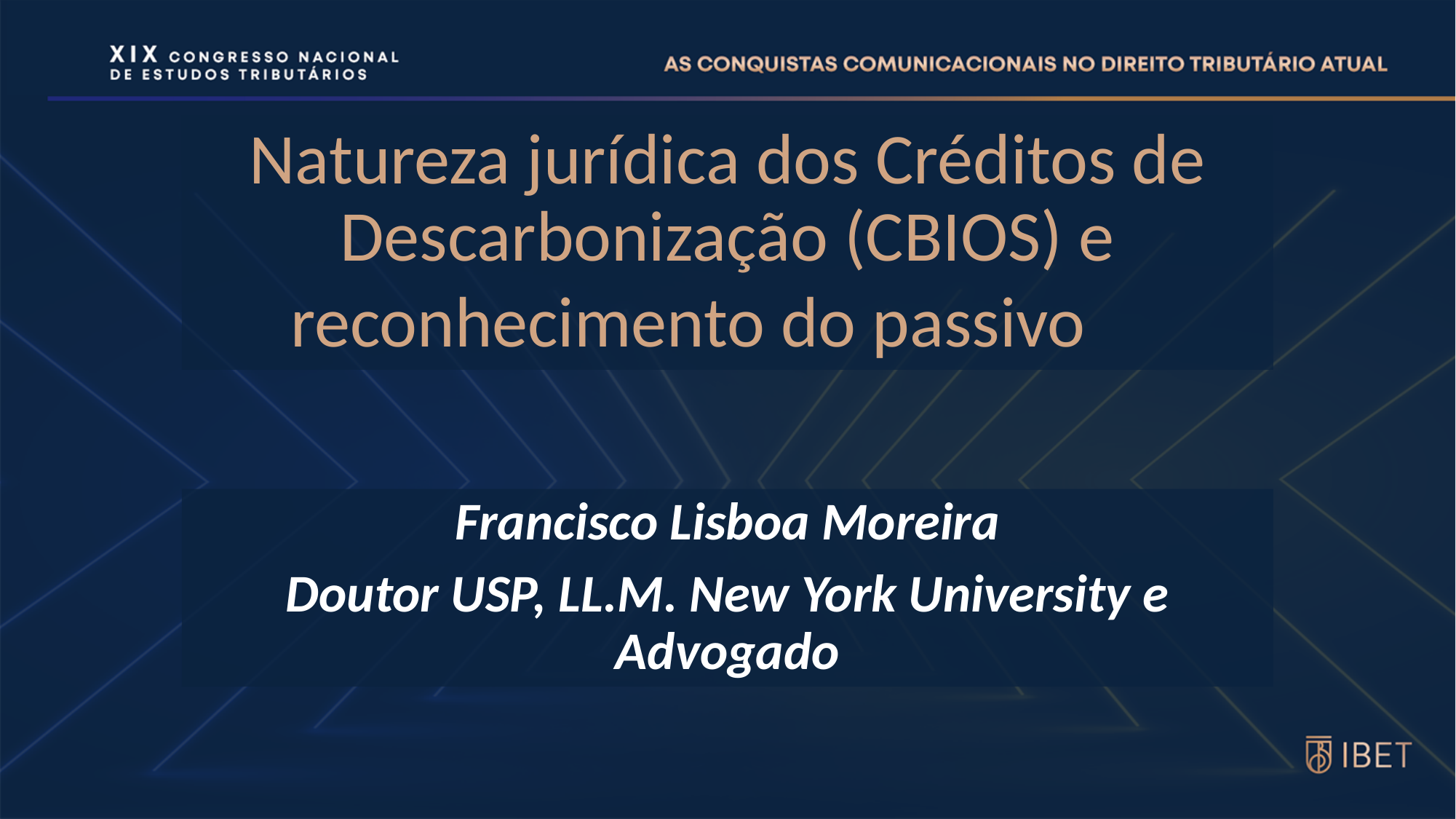

# Natureza jurídica dos Créditos de Descarbonização (CBIOS) e reconhecimento do passivo
Francisco Lisboa Moreira
Doutor USP, LL.M. New York University e Advogado